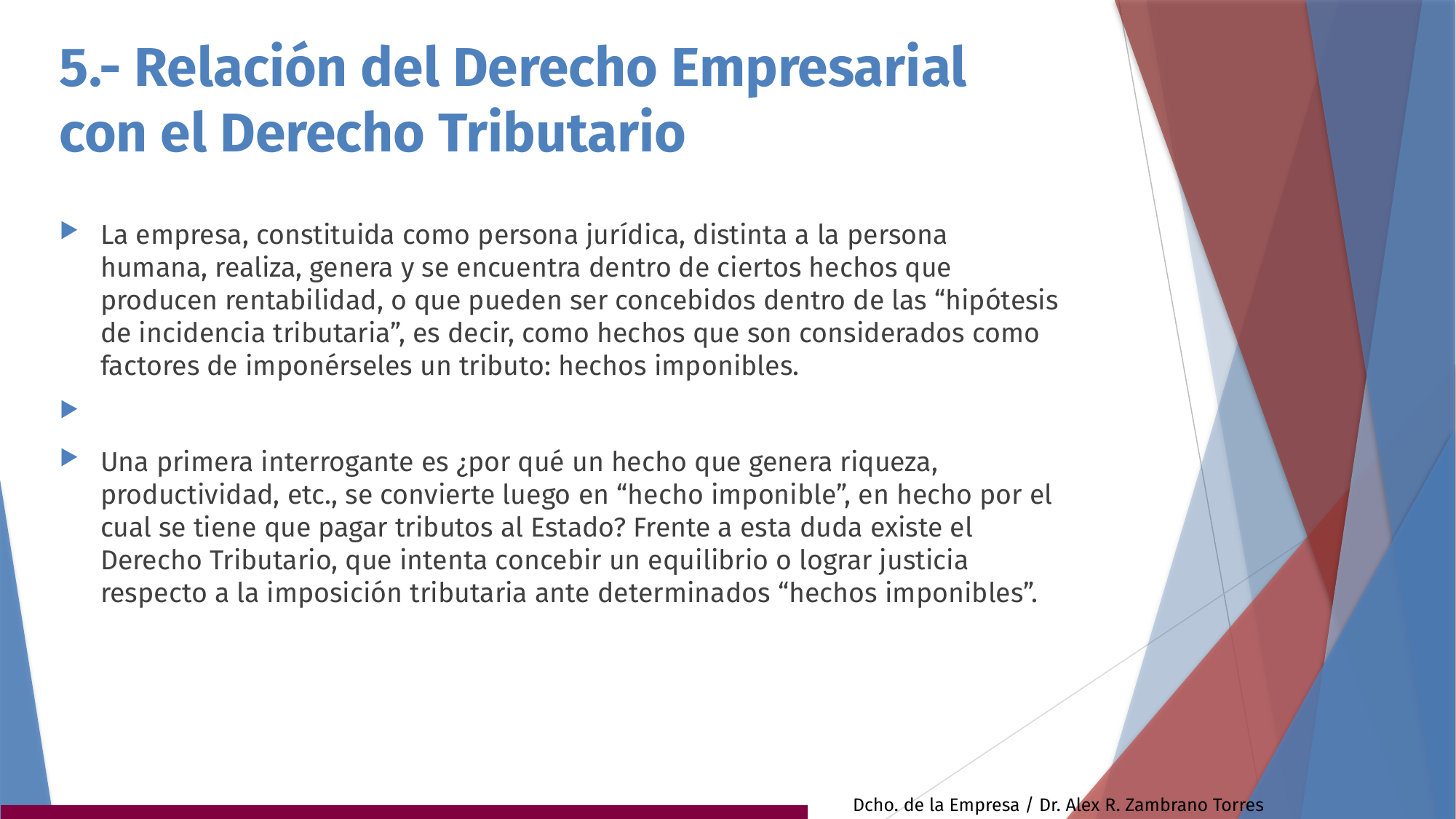

# 5.- Relación del Derecho Empresarial con el Derecho Tributario
La empresa, constituida como persona jurídica, distinta a la persona humana, realiza, genera y se encuentra dentro de ciertos hechos que producen rentabilidad, o que pueden ser concebidos dentro de las “hipótesis de incidencia tributaria”, es decir, como hechos que son considerados como factores de imponérseles un tributo: hechos imponibles.

Una primera interrogante es ¿por qué un hecho que genera riqueza, productividad, etc., se convierte luego en “hecho imponible”, en hecho por el cual se tiene que pagar tributos al Estado? Frente a esta duda existe el Derecho Tributario, que intenta concebir un equilibrio o lograr justicia respecto a la imposición tributaria ante determinados “hechos imponibles”.